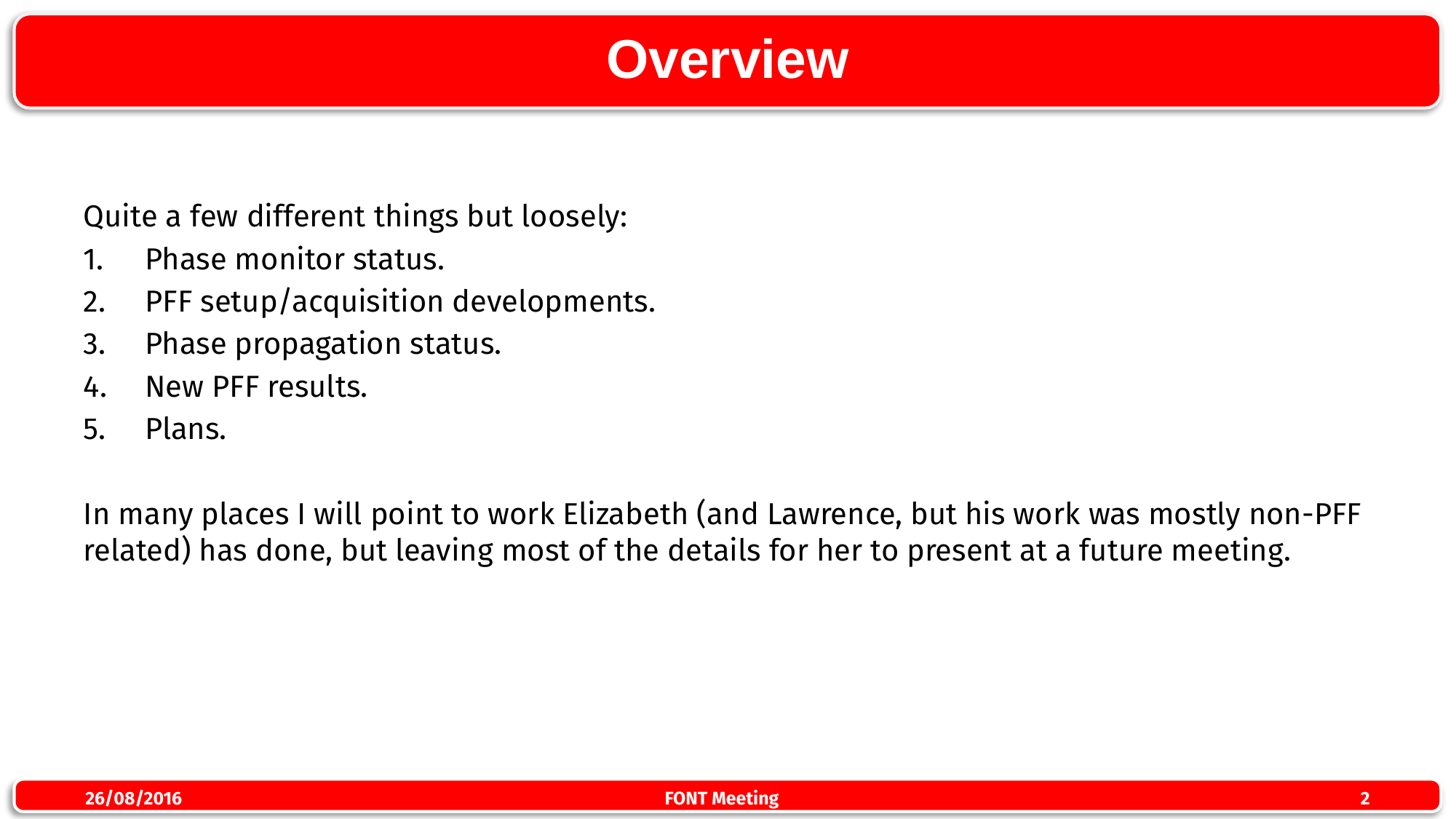

# Overview
Quite a few different things but loosely:
Phase monitor status.
PFF setup/acquisition developments.
Phase propagation status.
New PFF results.
Plans.

In many places I will point to work Elizabeth (and Lawrence, but his work was mostly non-PFF related) has done, but leaving most of the details for her to present at a future meeting.
FONT Meeting
26/08/2016
2